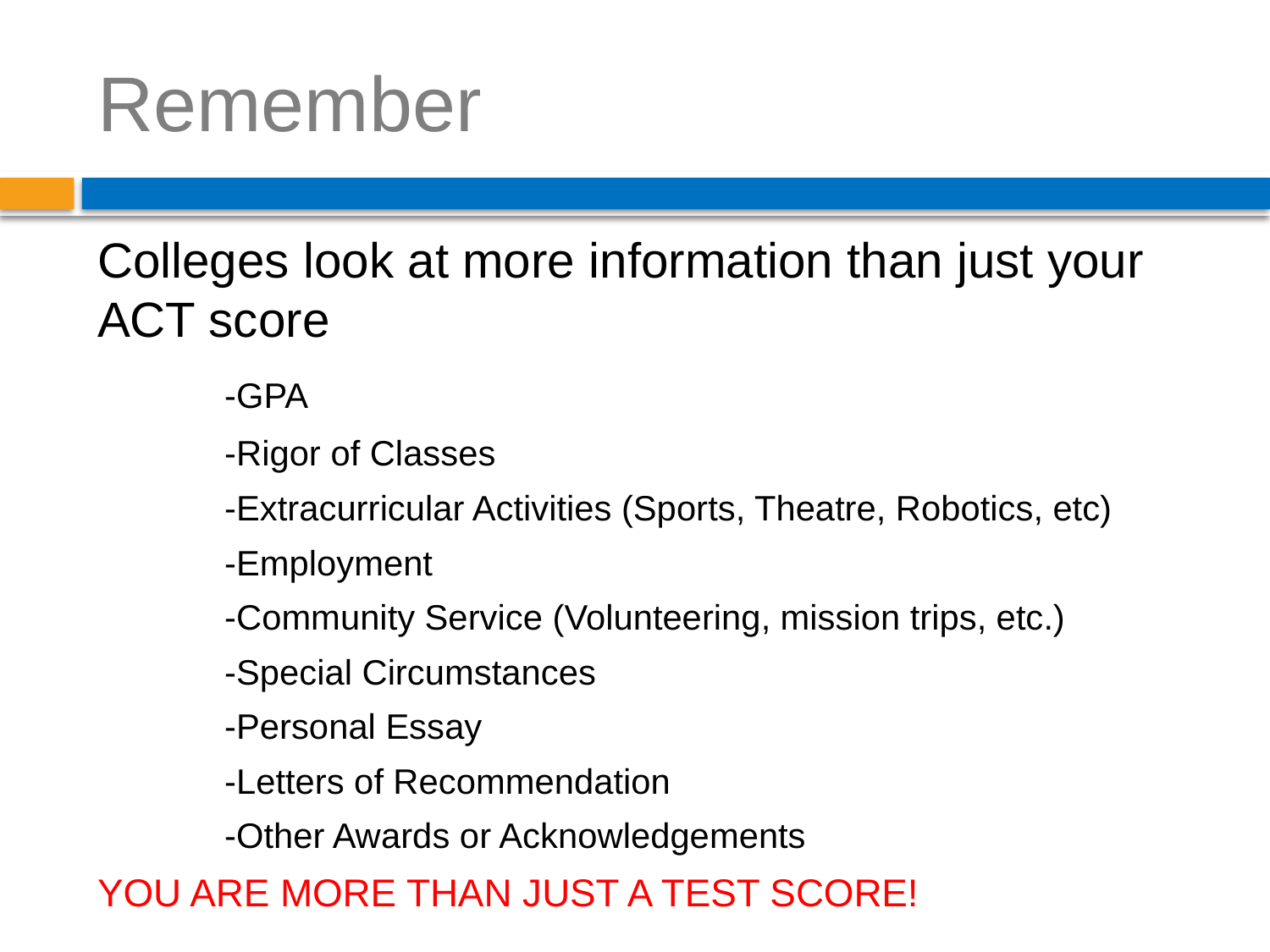

# Remember
Colleges look at more information than just your ACT score
	-GPA
	-Rigor of Classes
	-Extracurricular Activities (Sports, Theatre, Robotics, etc)
	-Employment
	-Community Service (Volunteering, mission trips, etc.)
	-Special Circumstances
	-Personal Essay
	-Letters of Recommendation
	-Other Awards or Acknowledgements
YOU ARE MORE THAN JUST A TEST SCORE!